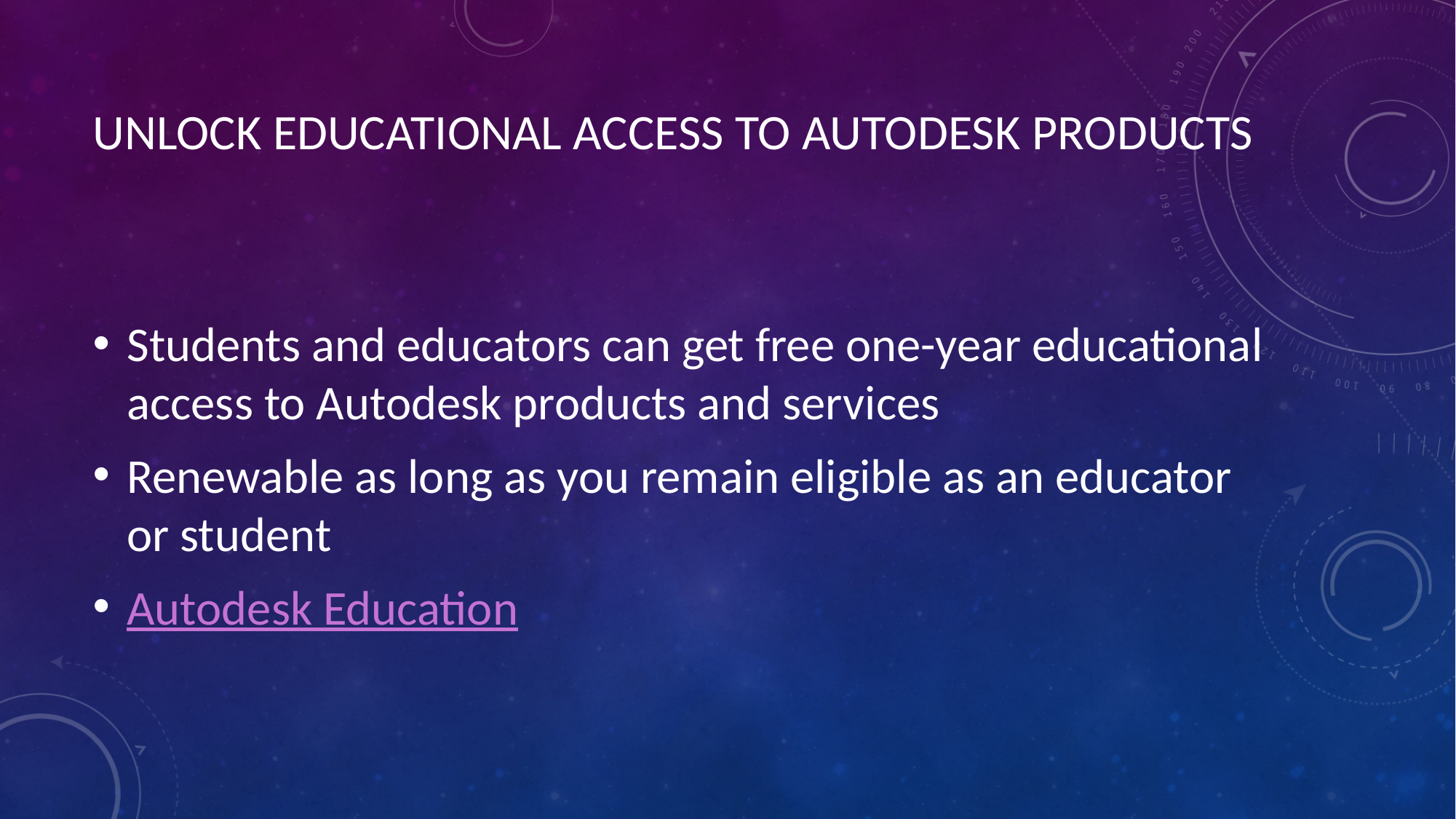

# Unlock educational access to Autodesk products
Students and educators can get free one-year educational access to Autodesk products and services
Renewable as long as you remain eligible as an educator or student
Autodesk Education